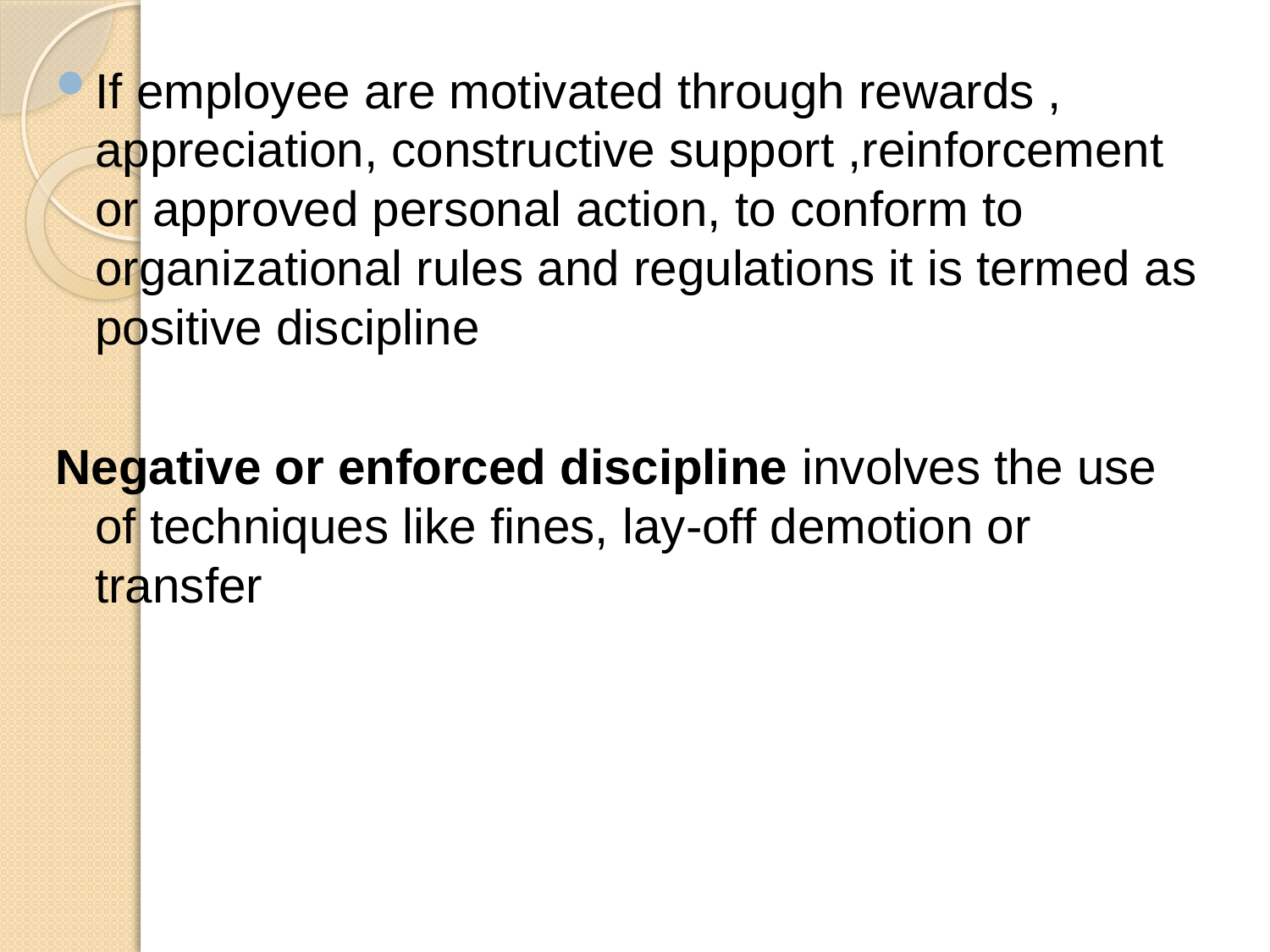

#
If employee are motivated through rewards , appreciation, constructive support ,reinforcement or approved personal action, to conform to organizational rules and regulations it is termed as positive discipline

Negative or enforced discipline involves the use of techniques like fines, lay-off demotion or transfer